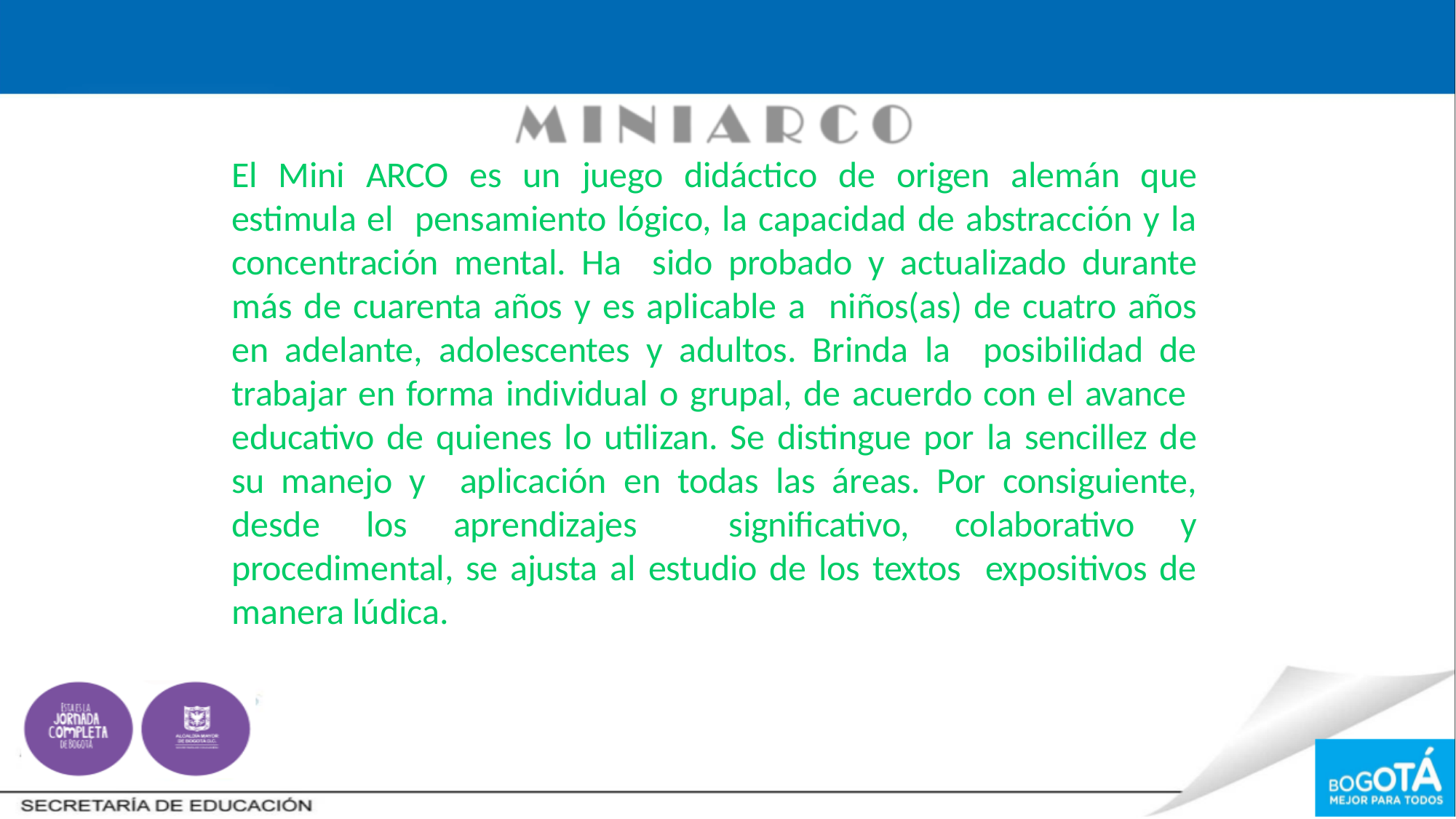

El Mini ARCO es un juego didáctico de origen alemán que estimula el  pensamiento lógico, la capacidad de abstracción y la concentración mental. Ha  sido probado y actualizado durante más de cuarenta años y es aplicable a  niños(as) de cuatro años en adelante, adolescentes y adultos. Brinda la  posibilidad de trabajar en forma individual o grupal, de acuerdo con el avance  educativo de quienes lo utilizan. Se distingue por la sencillez de su manejo y  aplicación en todas las áreas. Por consiguiente, desde los aprendizajes  significativo, colaborativo y procedimental, se ajusta al estudio de los textos  expositivos de manera lúdica.